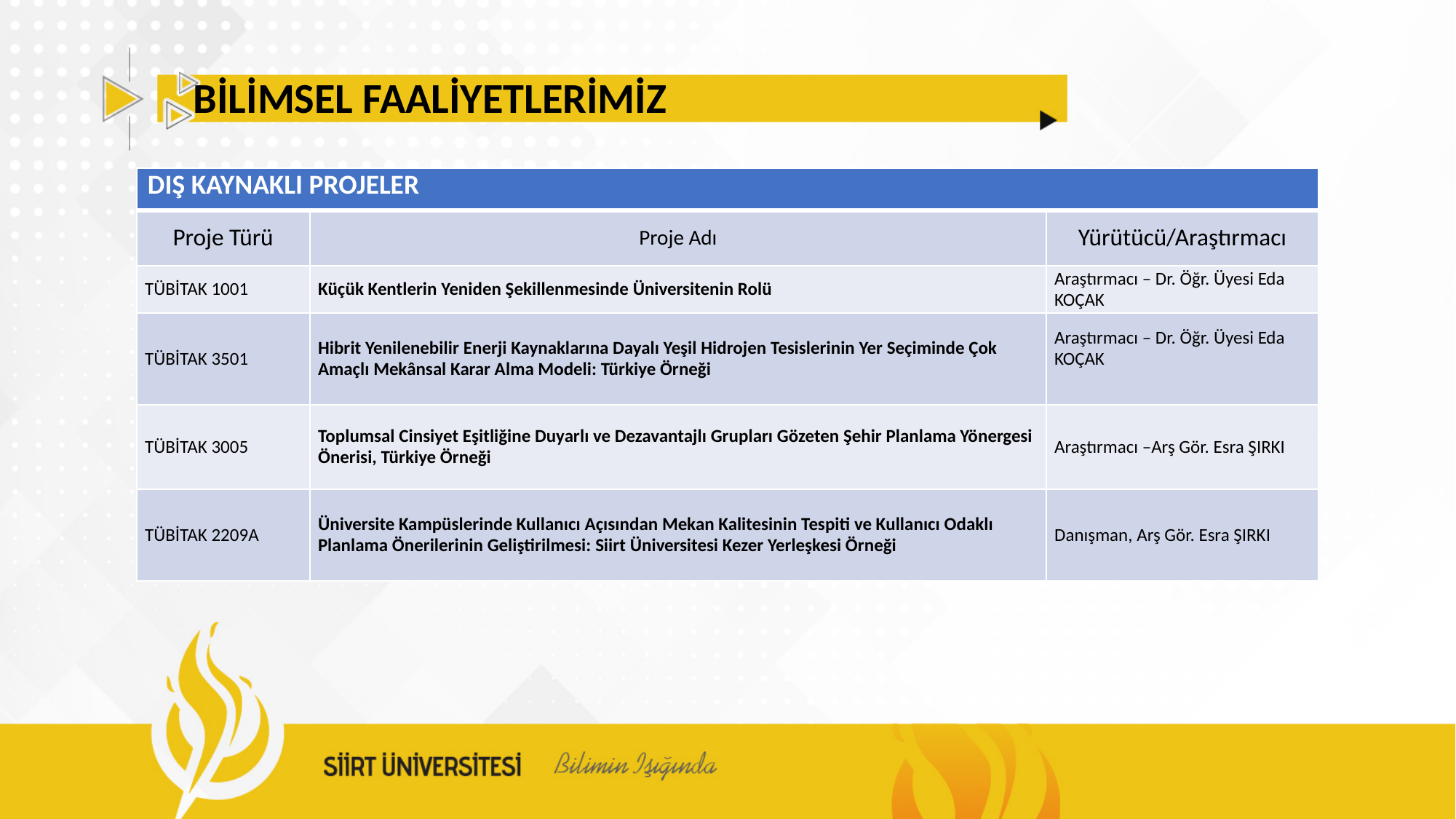

# BİLİMSEL FAALİYETLERİMİZ
| DIŞ KAYNAKLI PROJELER |  |  |
| --- | --- | --- |
| Proje Türü | Proje Adı | Yürütücü/Araştırmacı |
| TÜBİTAK 1001 | Küçük Kentlerin Yeniden Şekillenmesinde Üniversitenin Rolü | Araştırmacı – Dr. Öğr. Üyesi Eda KOÇAK |
| TÜBİTAK 3501 | Hibrit Yenilenebilir Enerji Kaynaklarına Dayalı Yeşil Hidrojen Tesislerinin Yer Seçiminde Çok Amaçlı Mekânsal Karar Alma Modeli: Türkiye Örneği | Araştırmacı – Dr. Öğr. Üyesi Eda KOÇAK |
| TÜBİTAK 3005 | Toplumsal Cinsiyet Eşitliğine Duyarlı ve Dezavantajlı Grupları Gözeten Şehir Planlama Yönergesi Önerisi, Türkiye Örneği | Araştırmacı –Arş Gör. Esra ŞIRKI |
| TÜBİTAK 2209A | Üniversite Kampüslerinde Kullanıcı Açısından Mekan Kalitesinin Tespiti ve Kullanıcı Odaklı Planlama Önerilerinin Geliştirilmesi: Siirt Üniversitesi Kezer Yerleşkesi Örneği | Danışman, Arş Gör. Esra ŞIRKI |